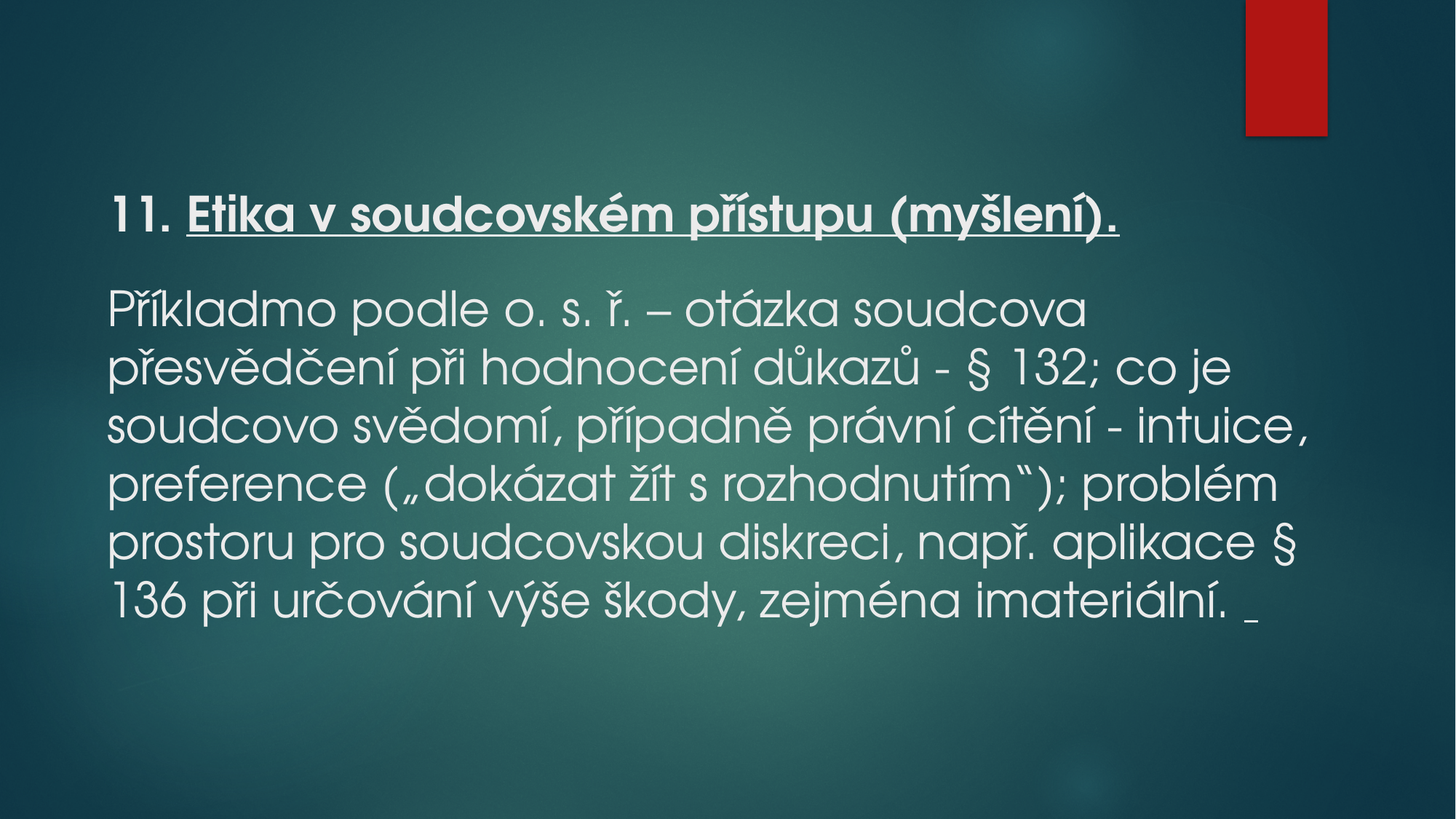

# 11. Etika v soudcovském přístupu (myšlení). Příkladmo podle o. s. ř. – otázka soudcova přesvědčení při hodnocení důkazů - § 132; co je soudcovo svědomí, případně právní cítění - intuice, preference („dokázat žít s rozhodnutím“); problém prostoru pro soudcovskou diskreci, např. aplikace § 136 při určování výše škody, zejména imateriální.